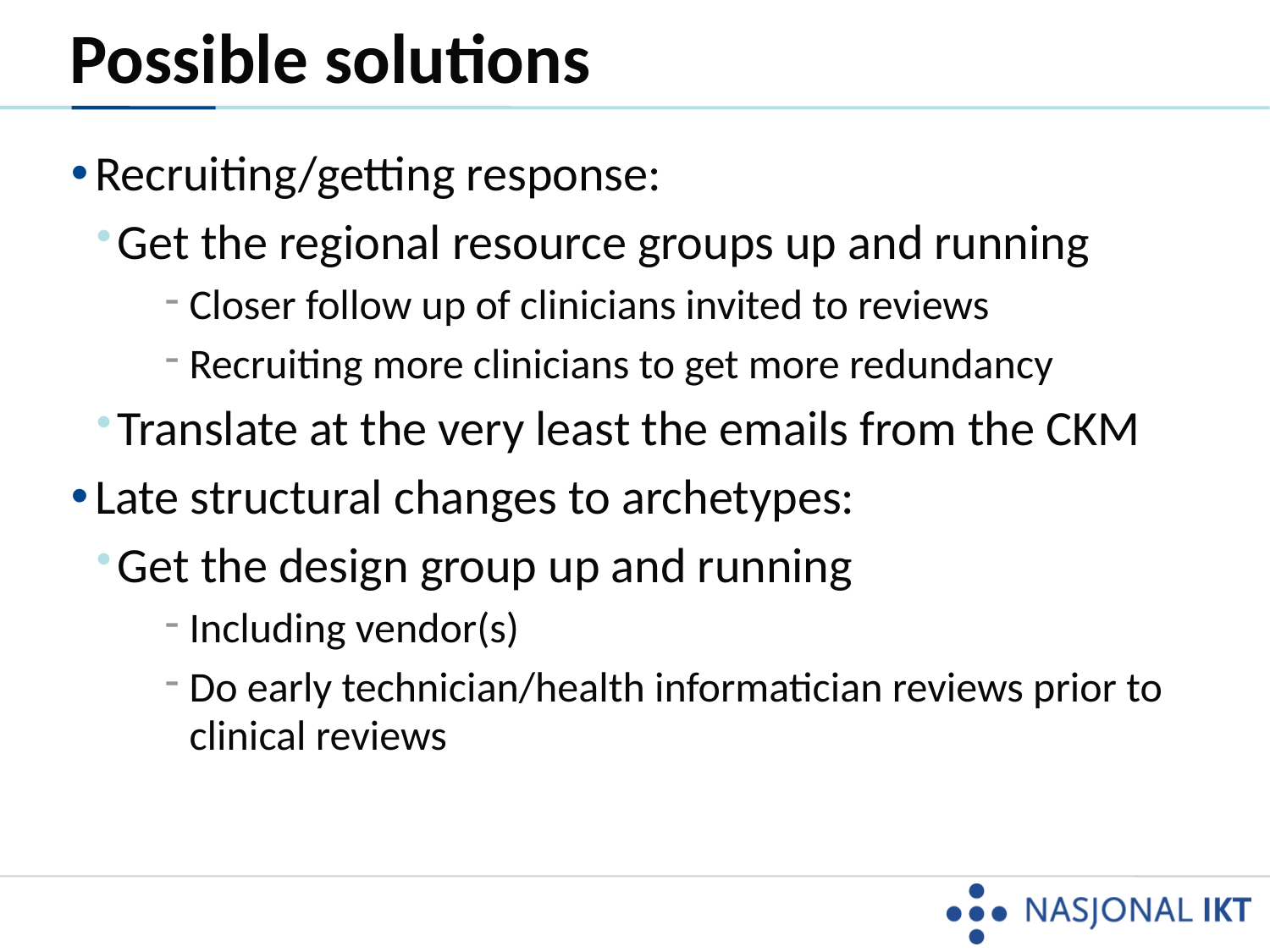

# Possible solutions
Recruiting/getting response:
Get the regional resource groups up and running
Closer follow up of clinicians invited to reviews
Recruiting more clinicians to get more redundancy
Translate at the very least the emails from the CKM
Late structural changes to archetypes:
Get the design group up and running
Including vendor(s)
Do early technician/health informatician reviews prior to clinical reviews